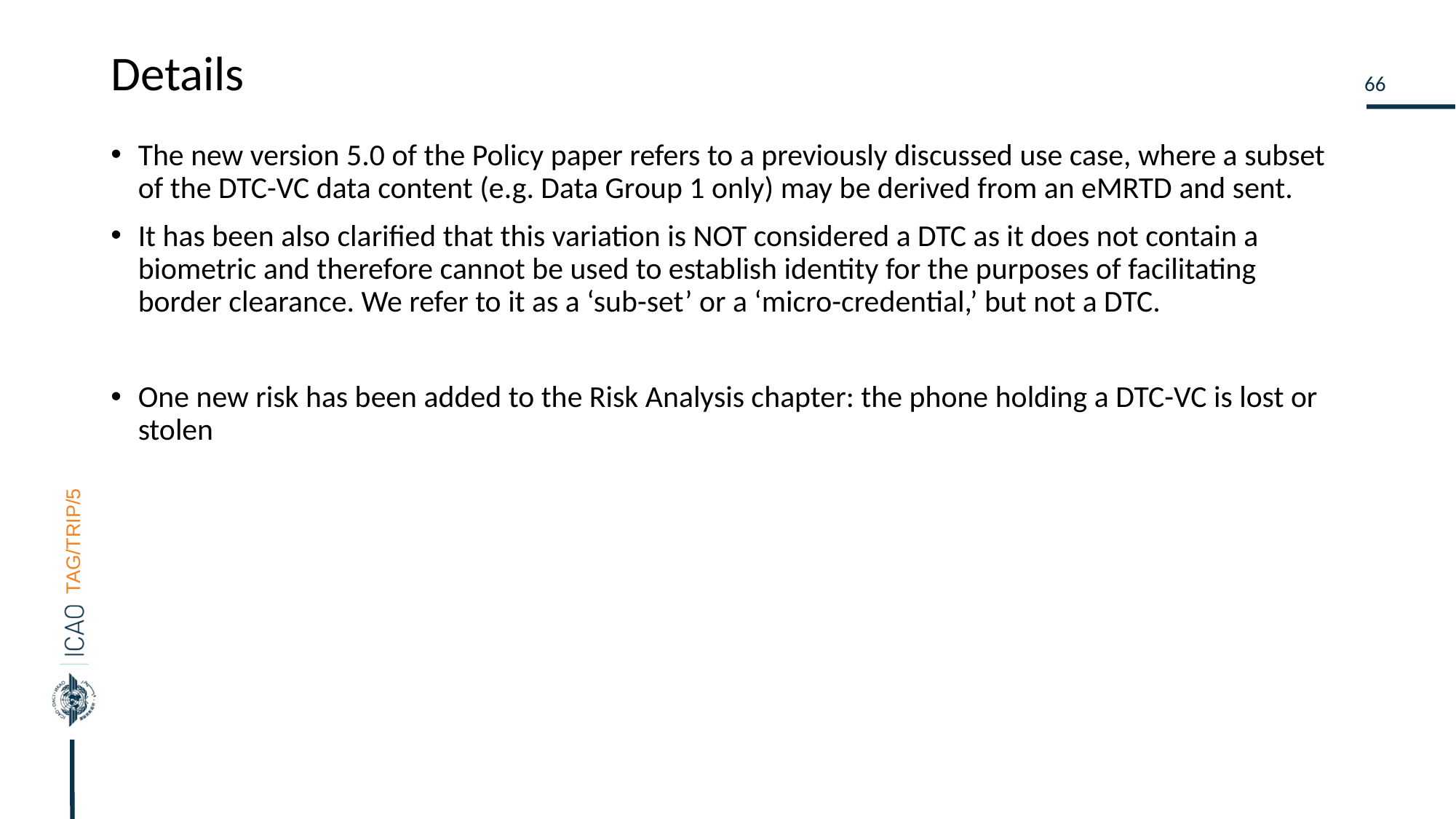

# Details
The new version 5.0 of the Policy paper refers to a previously discussed use case, where a subset of the DTC-VC data content (e.g. Data Group 1 only) may be derived from an eMRTD and sent.
It has been also clarified that this variation is NOT considered a DTC as it does not contain a biometric and therefore cannot be used to establish identity for the purposes of facilitating border clearance. We refer to it as a ‘sub-set’ or a ‘micro-credential,’ but not a DTC.

One new risk has been added to the Risk Analysis chapter: the phone holding a DTC-VC is lost or stolen